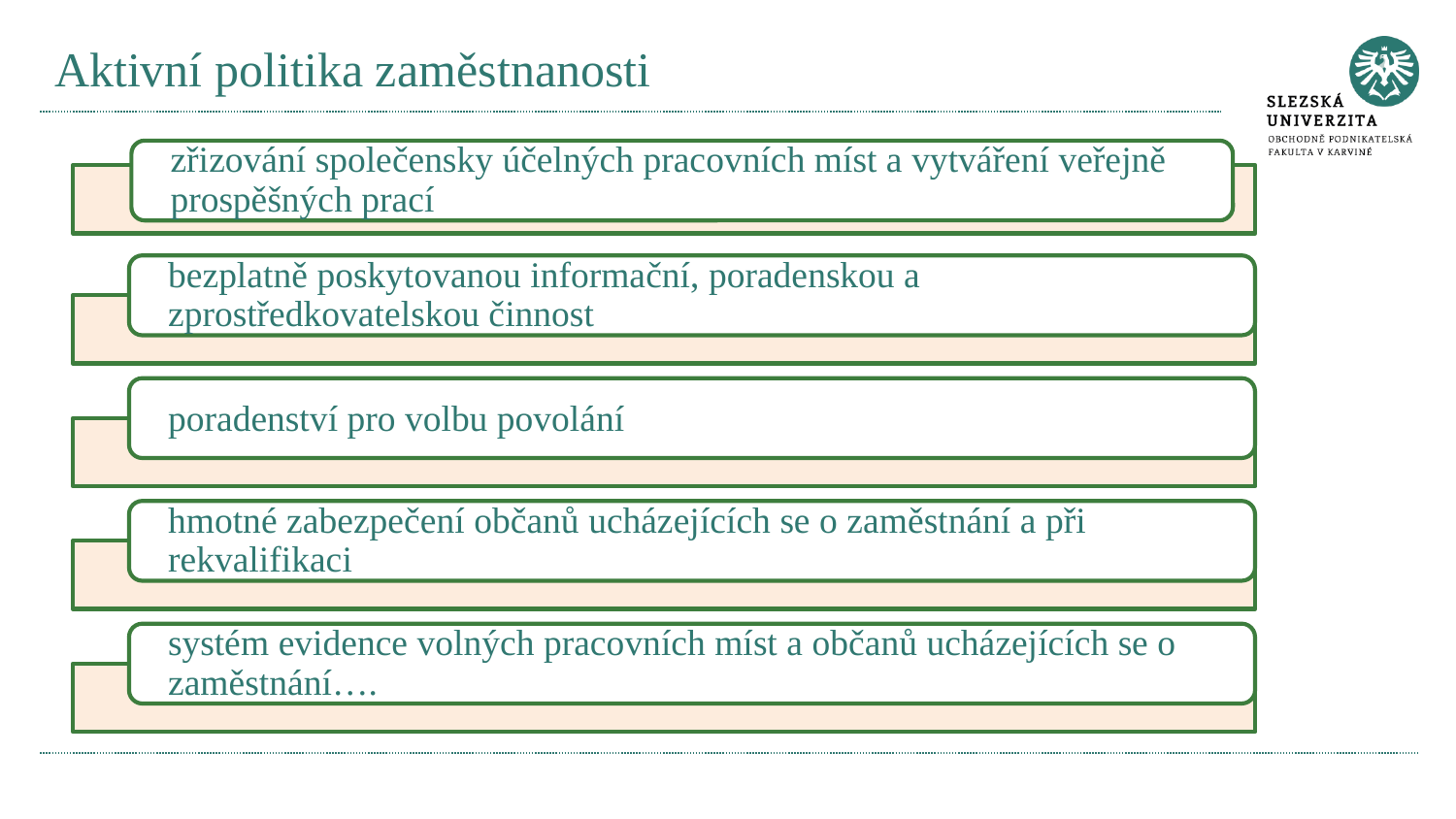

# Aktivní politika zaměstnanosti
zřizování společensky účelných pracovních míst a vytváření veřejně prospěšných prací
bezplatně poskytovanou informační, poradenskou a zprostředkovatelskou činnost
poradenství pro volbu povolání
hmotné zabezpečení občanů ucházejících se o zaměstnání a při rekvalifikaci
systém evidence volných pracovních míst a občanů ucházejících se o zaměstnání….